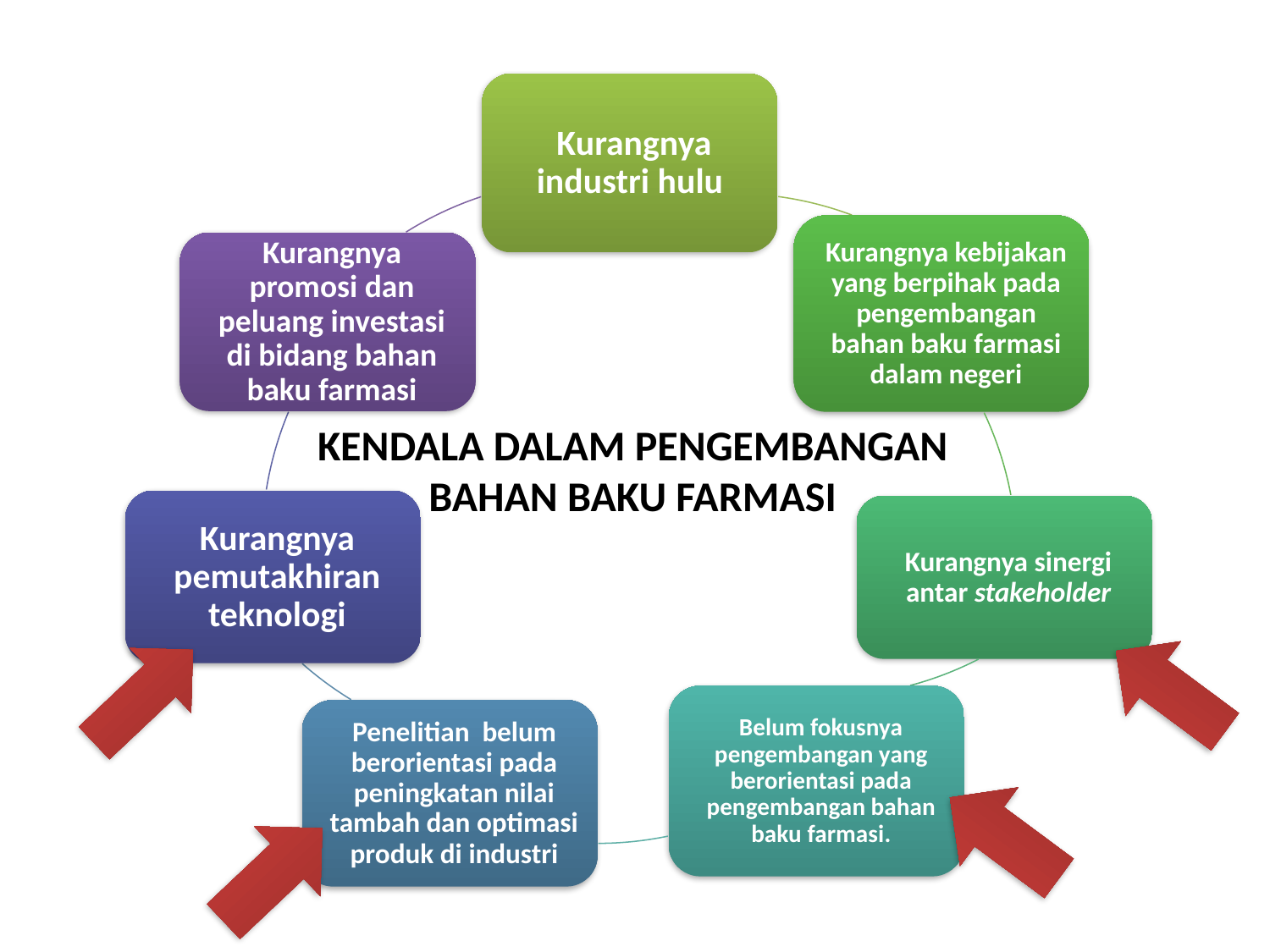

Kurangnya industri hulu
Kurangnya kebijakan yang berpihak pada pengembangan bahan baku farmasi dalam negeri
Kurangnya sinergi antar stakeholder
Belum fokusnya pengembangan yang berorientasi pada pengembangan bahan baku farmasi.
Penelitian  belum berorientasi pada peningkatan nilai tambah dan optimasi produk di industri
Kurangnya pemutakhiran teknologi
Kurangnya promosi dan peluang investasi di bidang bahan baku farmasi
KENDALA DALAM PENGEMBANGAN
BAHAN BAKU FARMASI